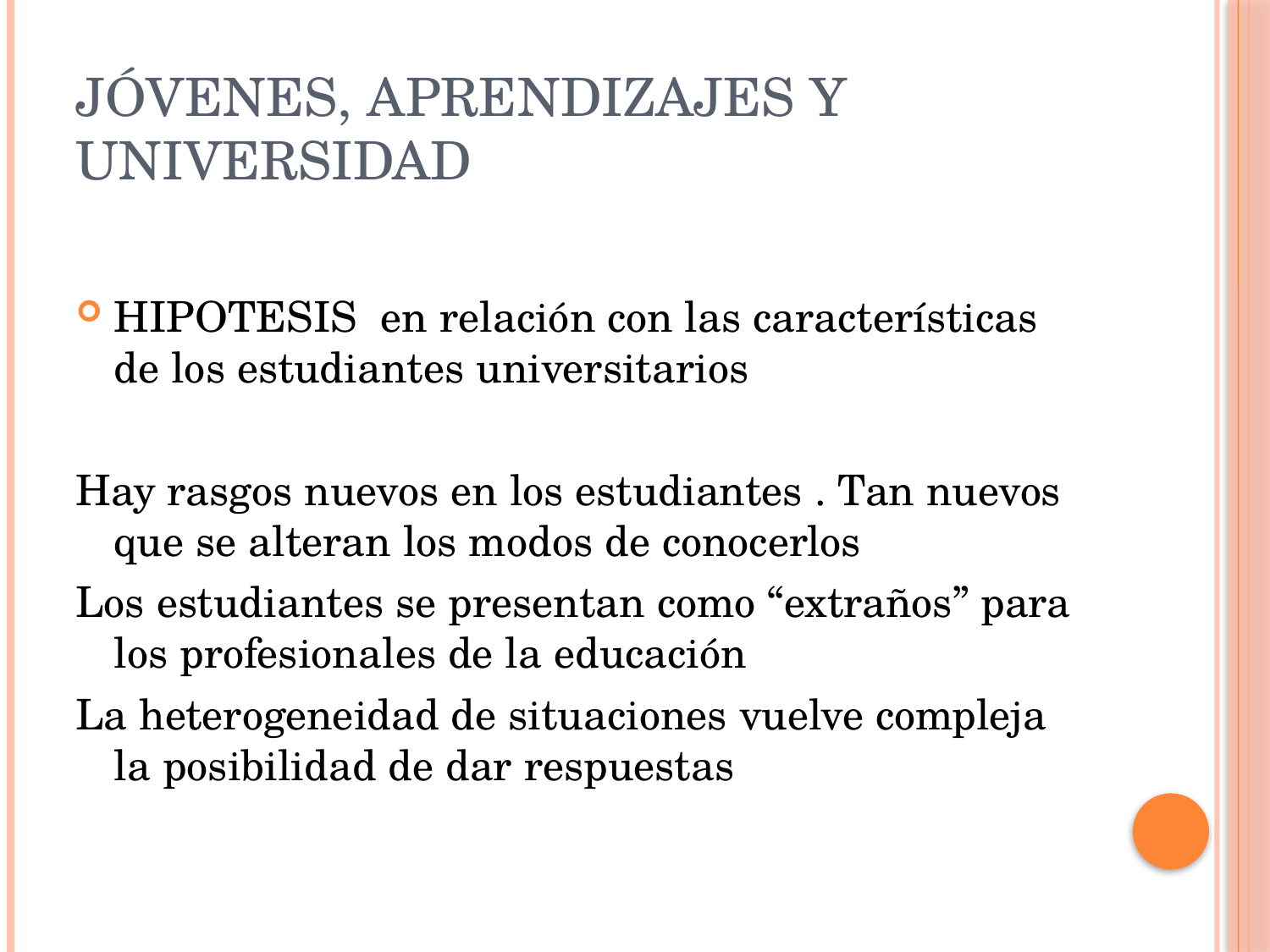

# Jóvenes, aprendizajes y universidad

HIPOTESIS  en relación con las características de los estudiantes universitarios

Hay rasgos nuevos en los estudiantes . Tan nuevos que se alteran los modos de conocerlos
Los estudiantes se presentan como “extraños” para los profesionales de la educación
La heterogeneidad de situaciones vuelve compleja la posibilidad de dar respuestas